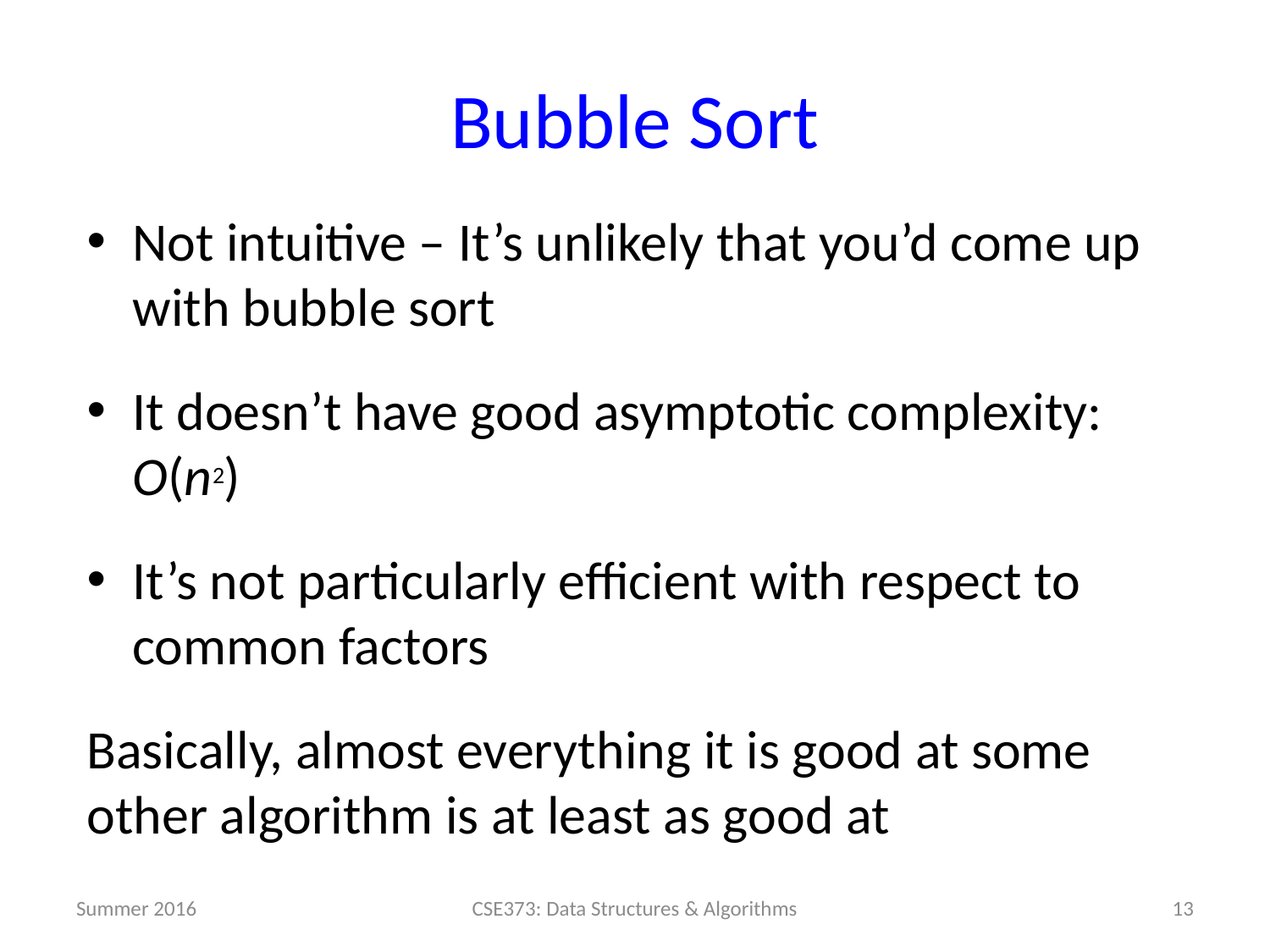

# Bubble Sort
Not intuitive – It’s unlikely that you’d come up with bubble sort

It doesn’t have good asymptotic complexity: O(n2)

It’s not particularly efficient with respect to common factors

Basically, almost everything it is good at some other algorithm is at least as good at

Summer 2016
13
CSE373: Data Structures & Algorithms